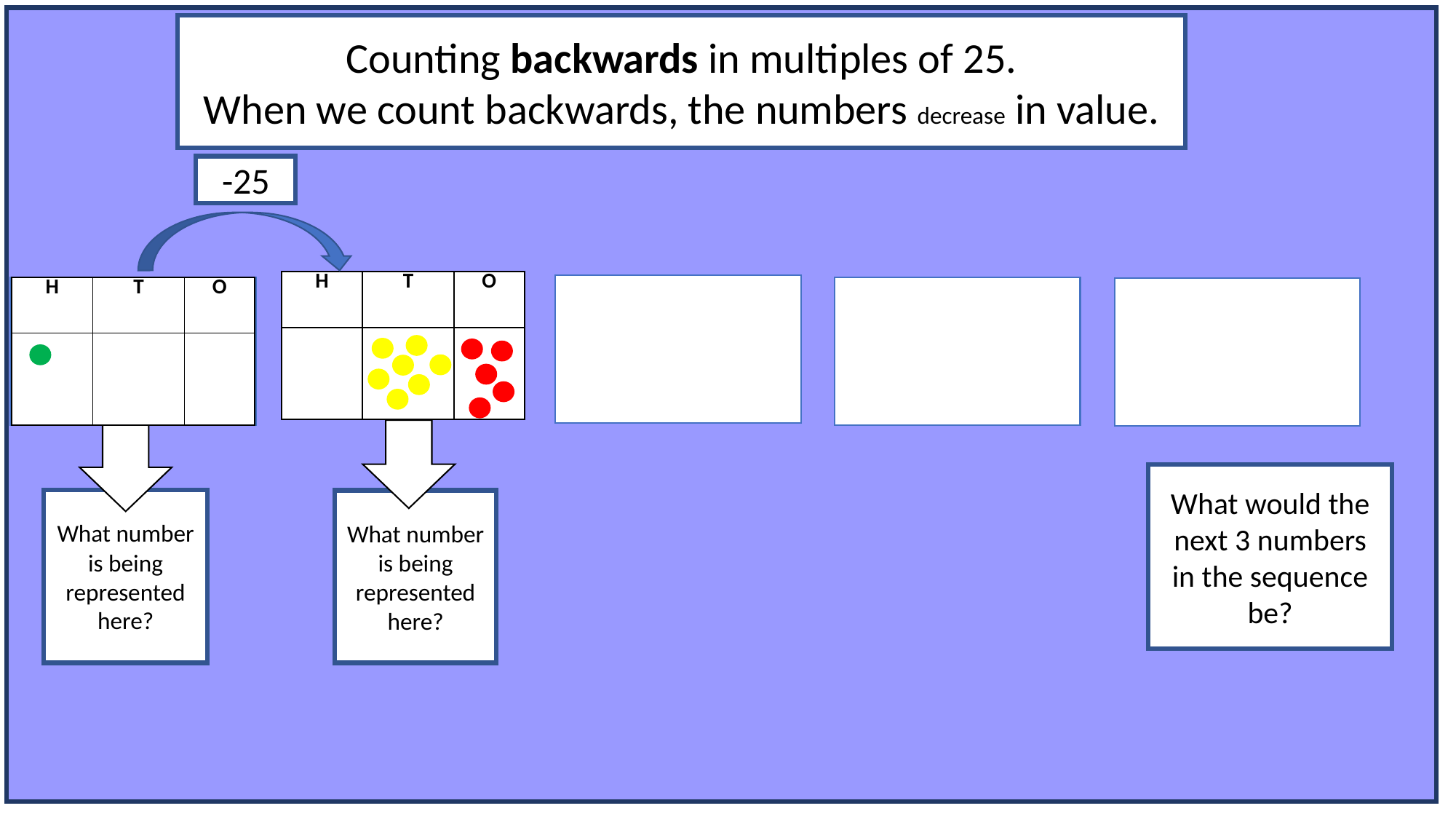

Counting backwards in multiples of 25.
When we count backwards, the numbers decrease in value.
#
-25

| H | T | O |
| --- | --- | --- |
|  |  |  |

| H | T | O |
| --- | --- | --- |
|  |  |  |

What would the next 3 numbers in the sequence be?
What number is being represented here?
What number is being represented here?